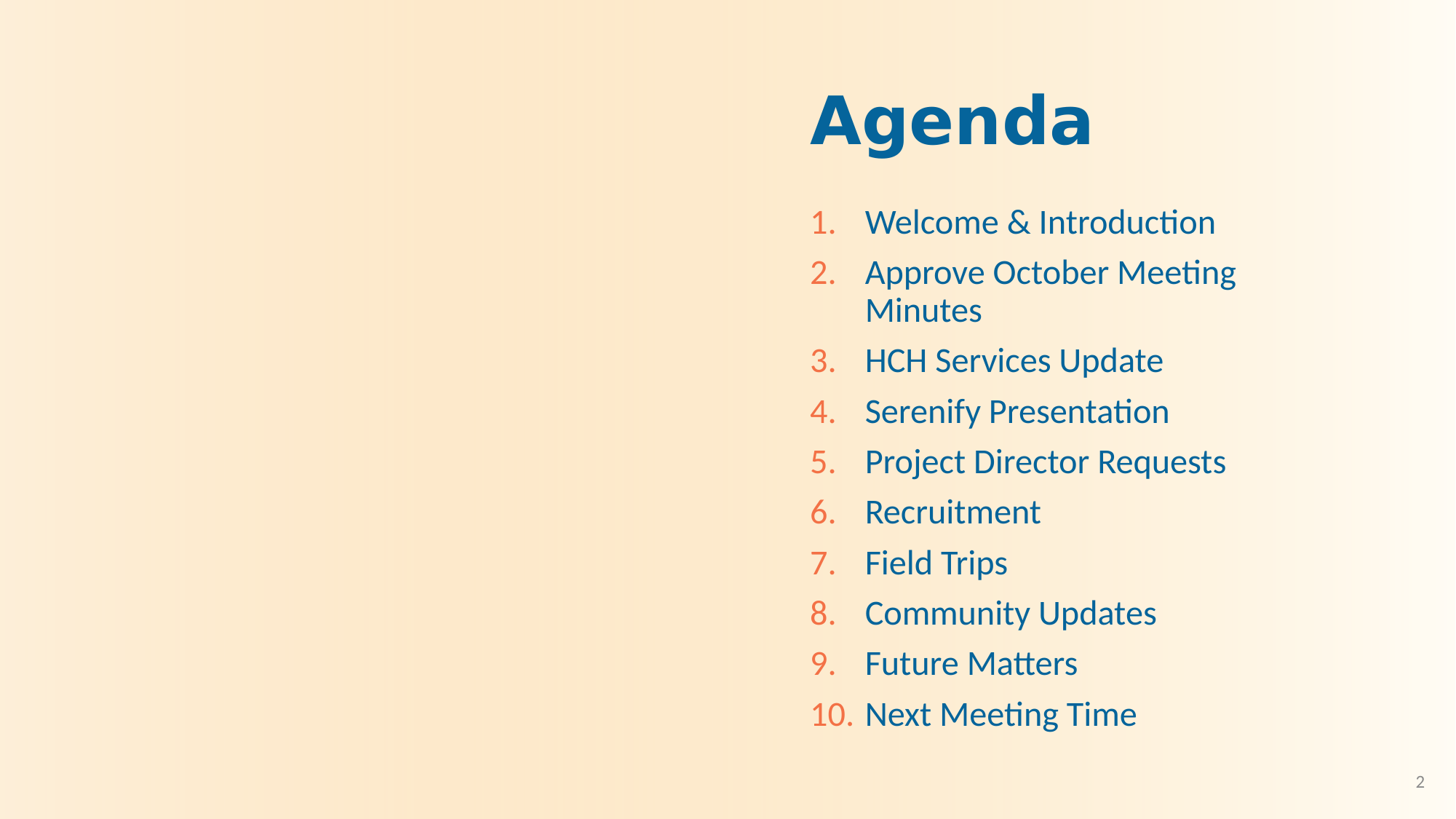

# Agenda
Welcome & Introduction
Approve October Meeting Minutes
HCH Services Update
Serenify Presentation
Project Director Requests
Recruitment
Field Trips
Community Updates
Future Matters
Next Meeting Time
2